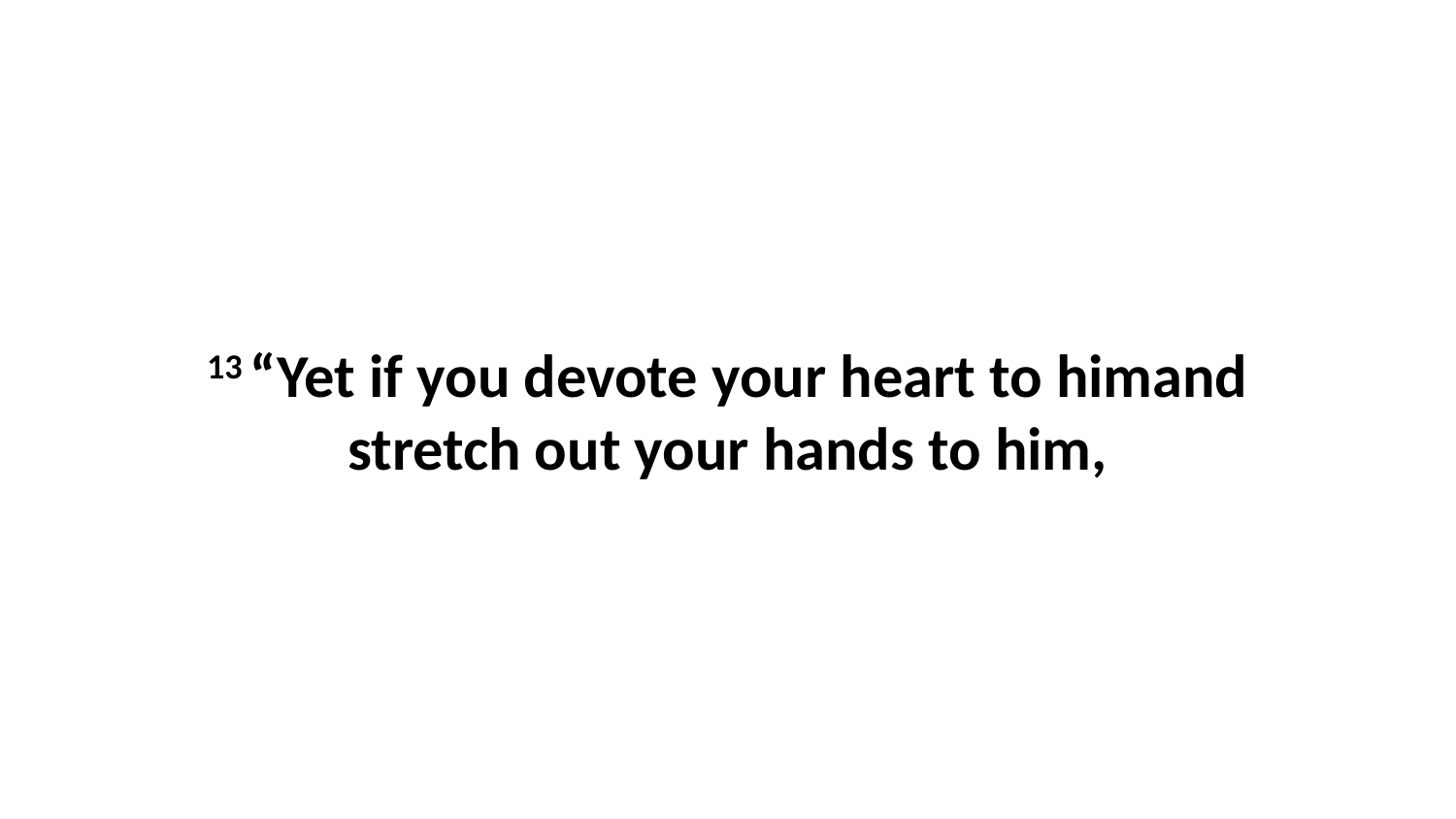

13 “Yet if you devote your heart to himand stretch out your hands to him,